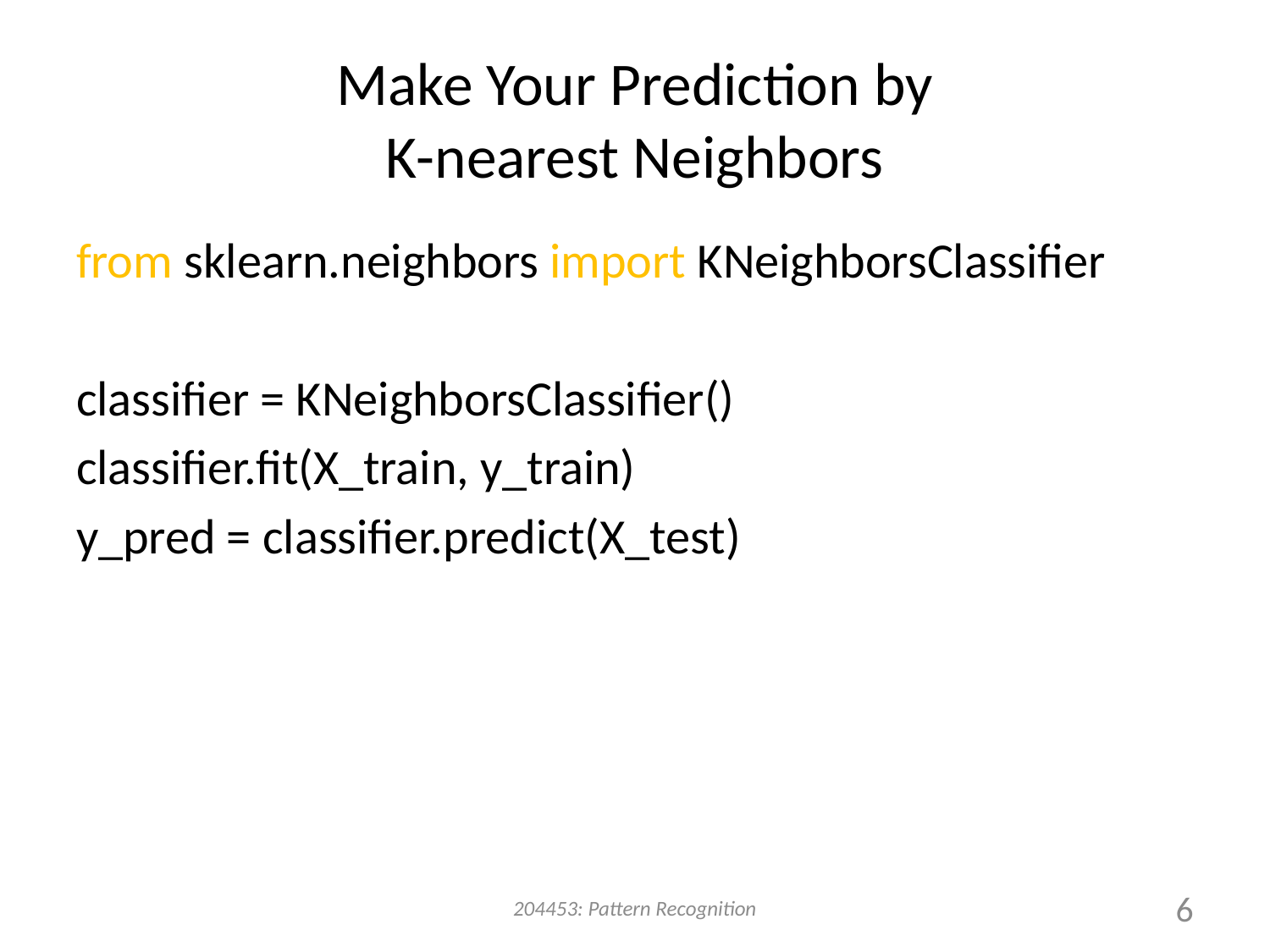

# Make Your Prediction by K-nearest Neighbors
from sklearn.neighbors import KNeighborsClassifier

classifier = KNeighborsClassifier()
classifier.fit(X_train, y_train)
y_pred = classifier.predict(X_test)
204453: Pattern Recognition
6